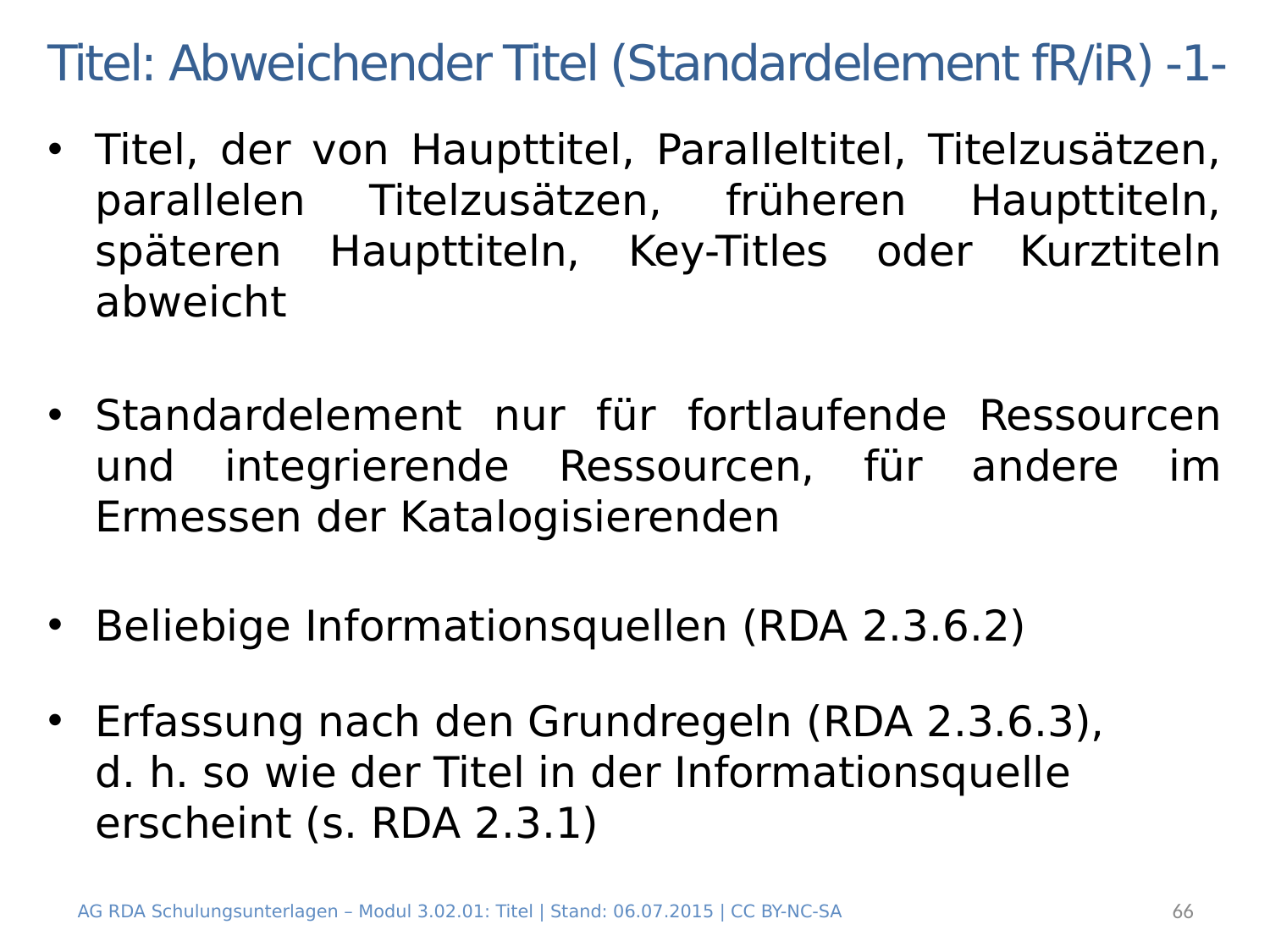

# Titel: Abweichender Titel (Standardelement fR/iR) -1-
Titel, der von Haupttitel, Paralleltitel, Titelzusätzen, parallelen Titelzusätzen, früheren Haupttiteln, späteren Haupttiteln, Key-Titles oder Kurztiteln abweicht

Standardelement nur für fortlaufende Ressourcen und integrierende Ressourcen, für andere im Ermessen der Katalogisierenden

Beliebige Informationsquellen (RDA 2.3.6.2)

Erfassung nach den Grundregeln (RDA 2.3.6.3),        d. h. so wie der Titel in der Informationsquelle erscheint (s. RDA 2.3.1)

AG RDA Schulungsunterlagen – Modul 3.02.01: Titel | Stand: 06.07.2015 | CC BY-NC-SA
66